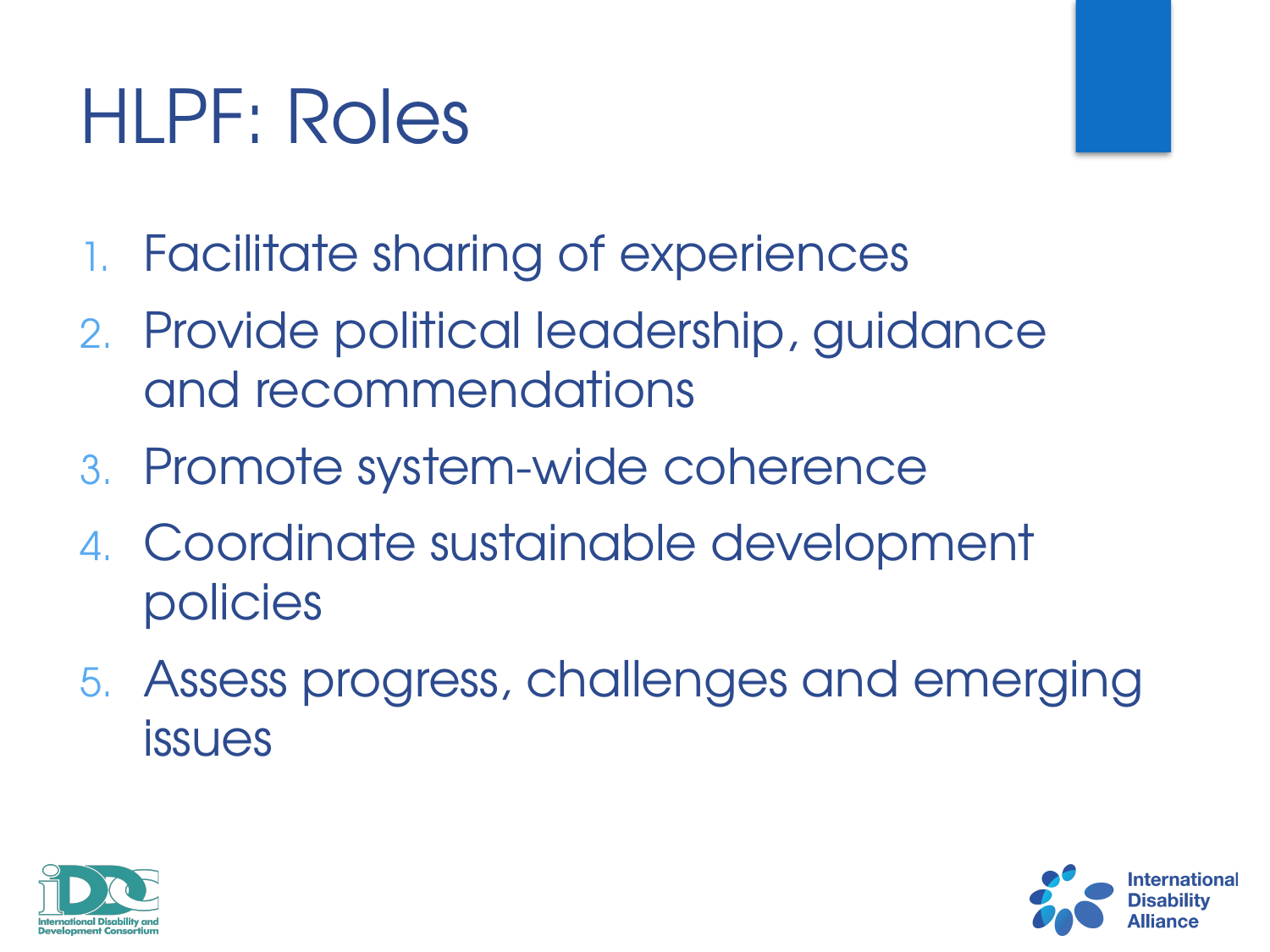

# HLPF: Roles
Facilitate sharing of experiences
Provide political leadership, guidance and recommendations
Promote system-wide coherence
Coordinate sustainable development policies
Assess progress, challenges and emerging issues